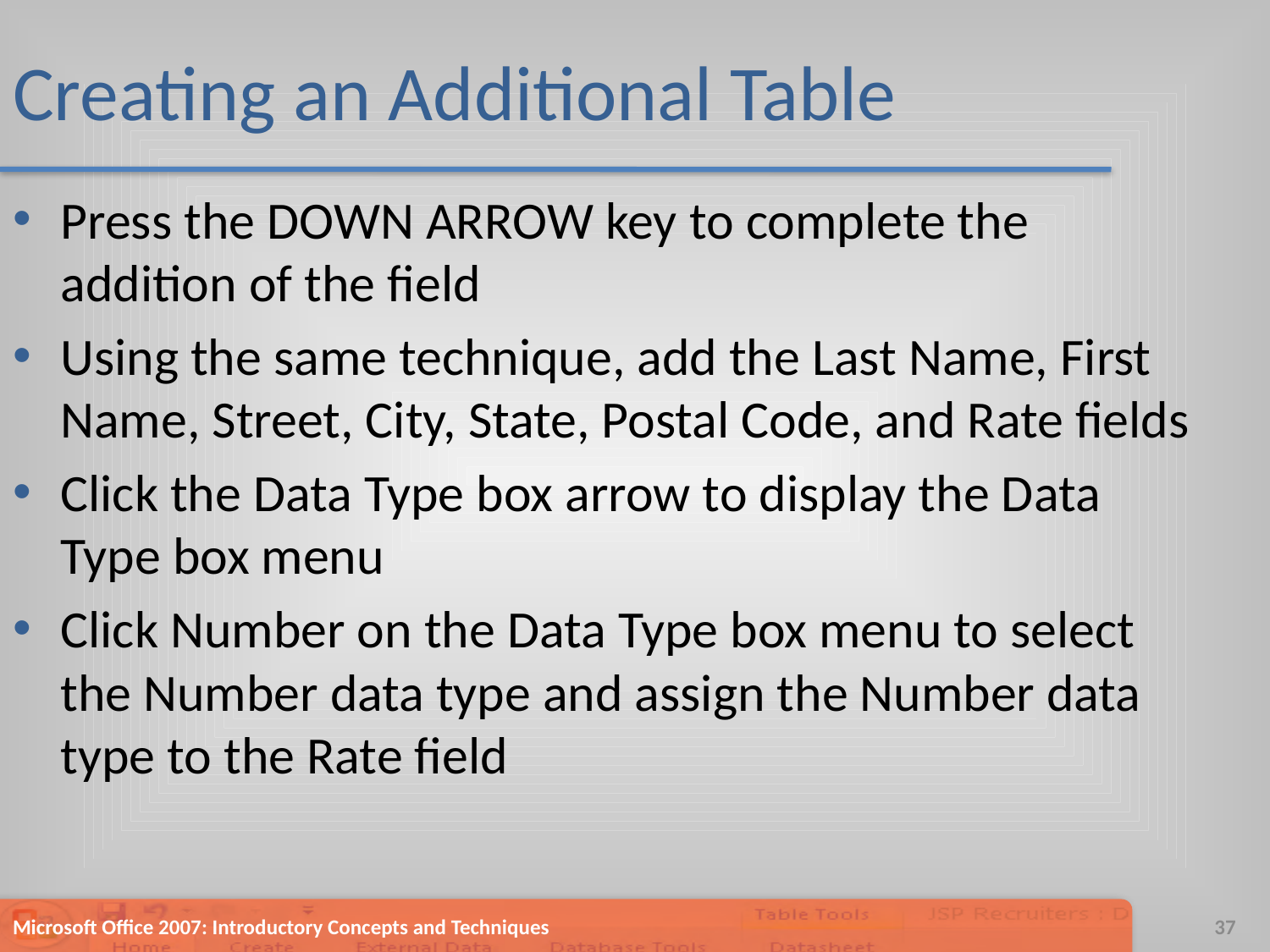

# Creating an Additional Table
Press the DOWN ARROW key to complete the addition of the field
Using the same technique, add the Last Name, First Name, Street, City, State, Postal Code, and Rate fields
Click the Data Type box arrow to display the Data Type box menu
Click Number on the Data Type box menu to select the Number data type and assign the Number data type to the Rate field
Microsoft Office 2007: Introductory Concepts and Techniques
37